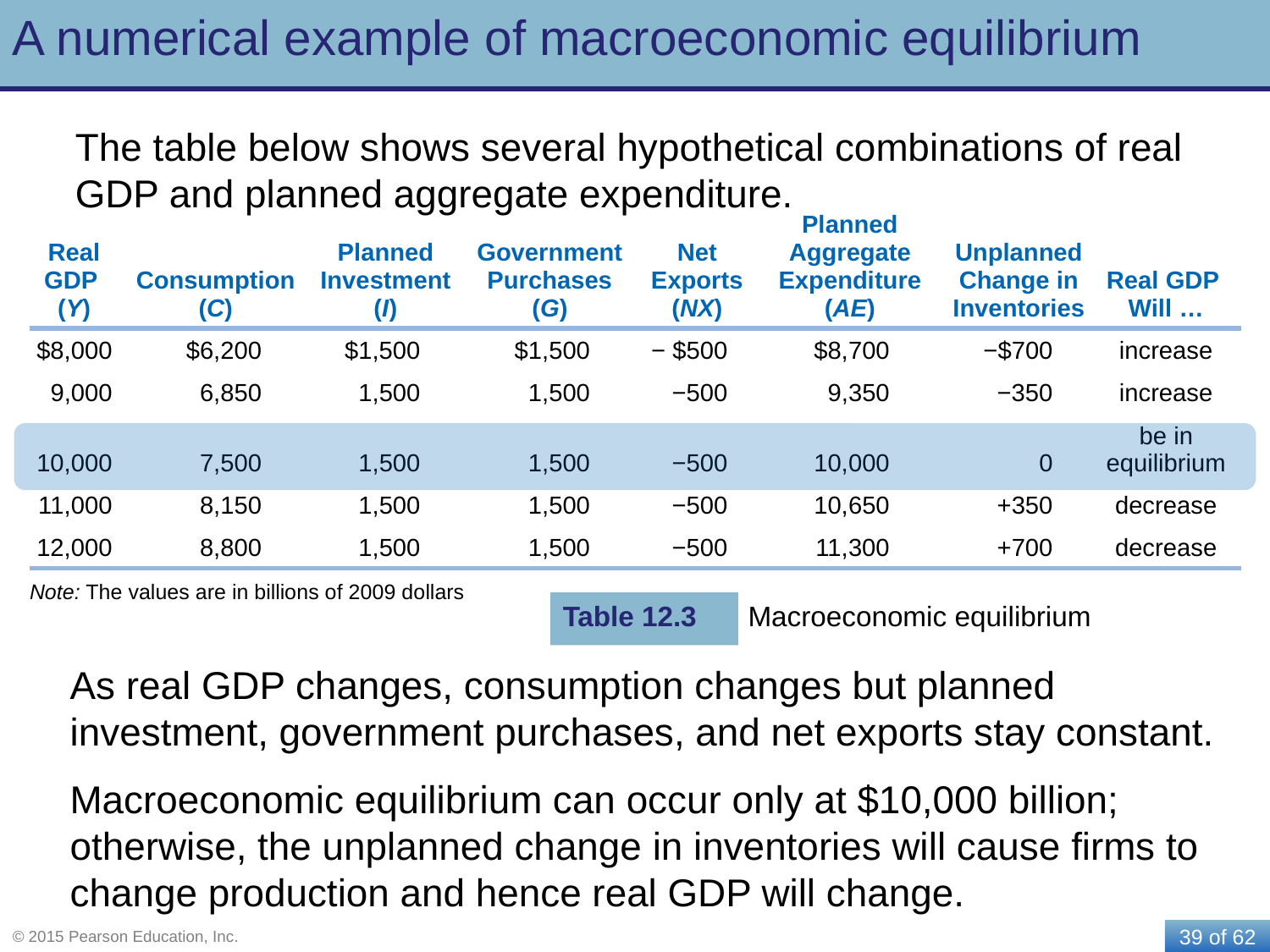

# A numerical example of macroeconomic equilibrium
The table below shows several hypothetical combinations of real GDP and planned aggregate expenditure.
| Real GDP (Y) | Consumption (C) | Planned Investment (I) | Government Purchases (G) | Net Exports (NX) | Planned Aggregate Expenditure (AE) | Unplanned Change in Inventories | Real GDP Will … |
| --- | --- | --- | --- | --- | --- | --- | --- |
| $8,000 | $6,200 | $1,500 | $1,500 | − $500 | $8,700 | −$700 | increase |
| 9,000 | 6,850 | 1,500 | 1,500 | −500 | 9,350 | −350 | increase |
| 10,000 | 7,500 | 1,500 | 1,500 | −500 | 10,000 | 0 | be in equilibrium |
| 11,000 | 8,150 | 1,500 | 1,500 | −500 | 10,650 | +350 | decrease |
| 12,000 | 8,800 | 1,500 | 1,500 | −500 | 11,300 | +700 | decrease |
| Note: The values are in billions of 2009 dollars |  |  |  |  |  |  |  |

Table 12.3
Macroeconomic equilibrium
As real GDP changes, consumption changes but planned investment, government purchases, and net exports stay constant.
Macroeconomic equilibrium can occur only at $10,000 billion; otherwise, the unplanned change in inventories will cause firms to change production and hence real GDP will change.